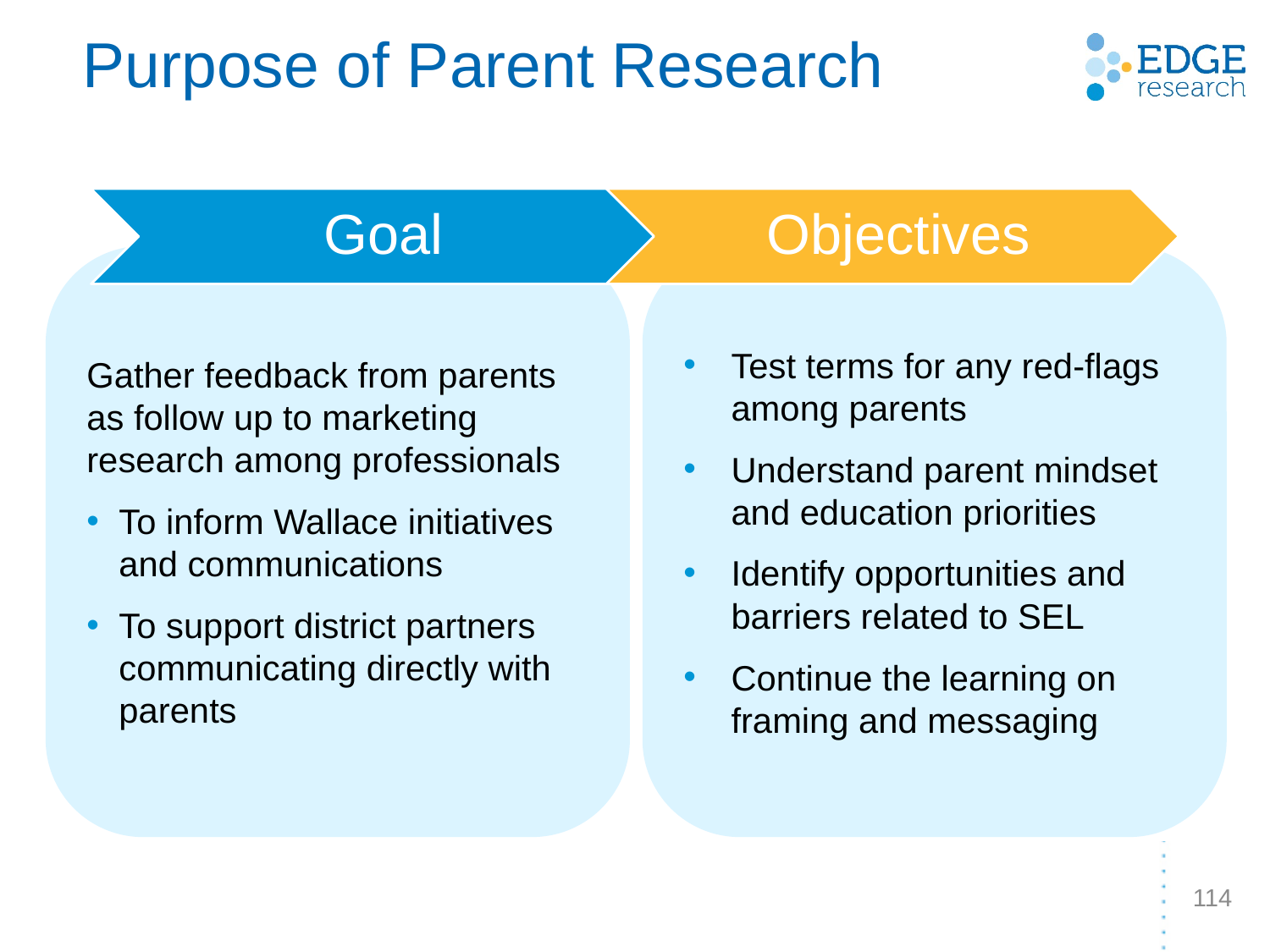

# Purpose of Parent Research
Goal
Objectives
Gather feedback from parents as follow up to marketing research among professionals
To inform Wallace initiatives and communications
To support district partners communicating directly with parents
Test terms for any red-flags among parents
Understand parent mindset and education priorities
Identify opportunities and barriers related to SEL
Continue the learning on framing and messaging
114